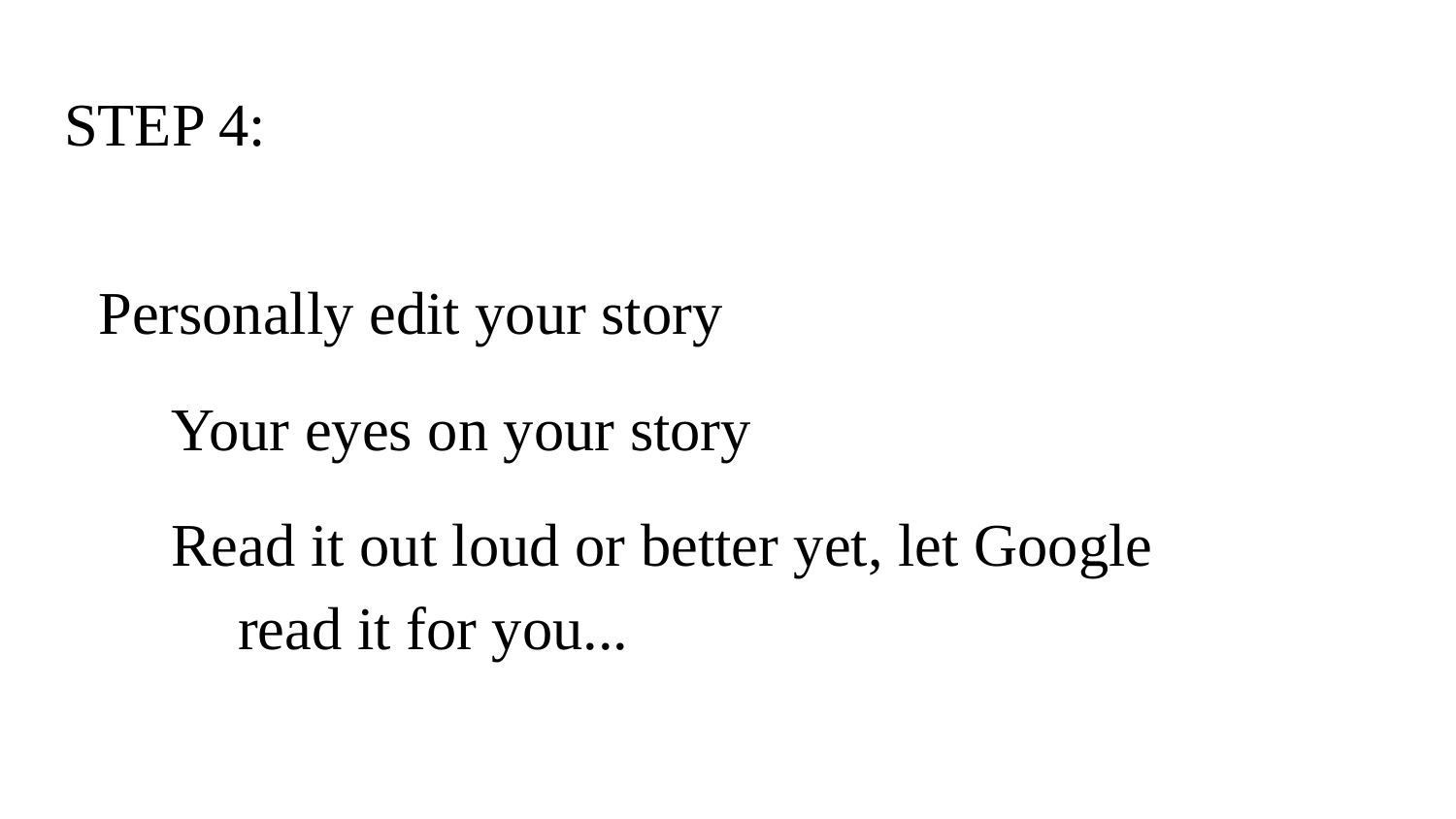

# STEP 4:
Personally edit your story
Your eyes on your story
Read it out loud or better yet, let Google read it for you...